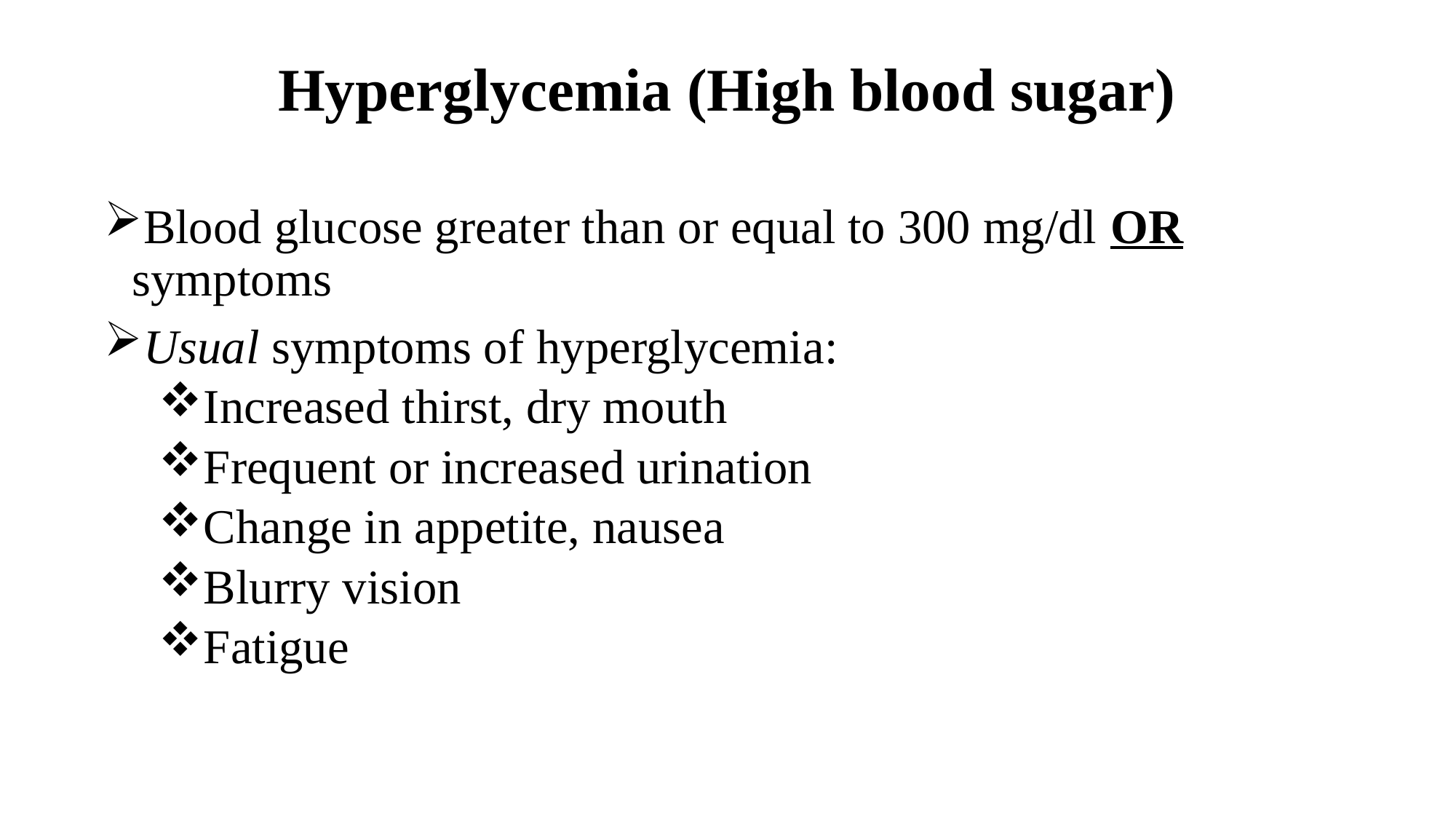

# Hyperglycemia (High blood sugar)

Blood glucose greater than or equal to 300 mg/dl OR symptoms
Usual symptoms of hyperglycemia:
Increased thirst, dry mouth
Frequent or increased urination
Change in appetite, nausea
Blurry vision
Fatigue